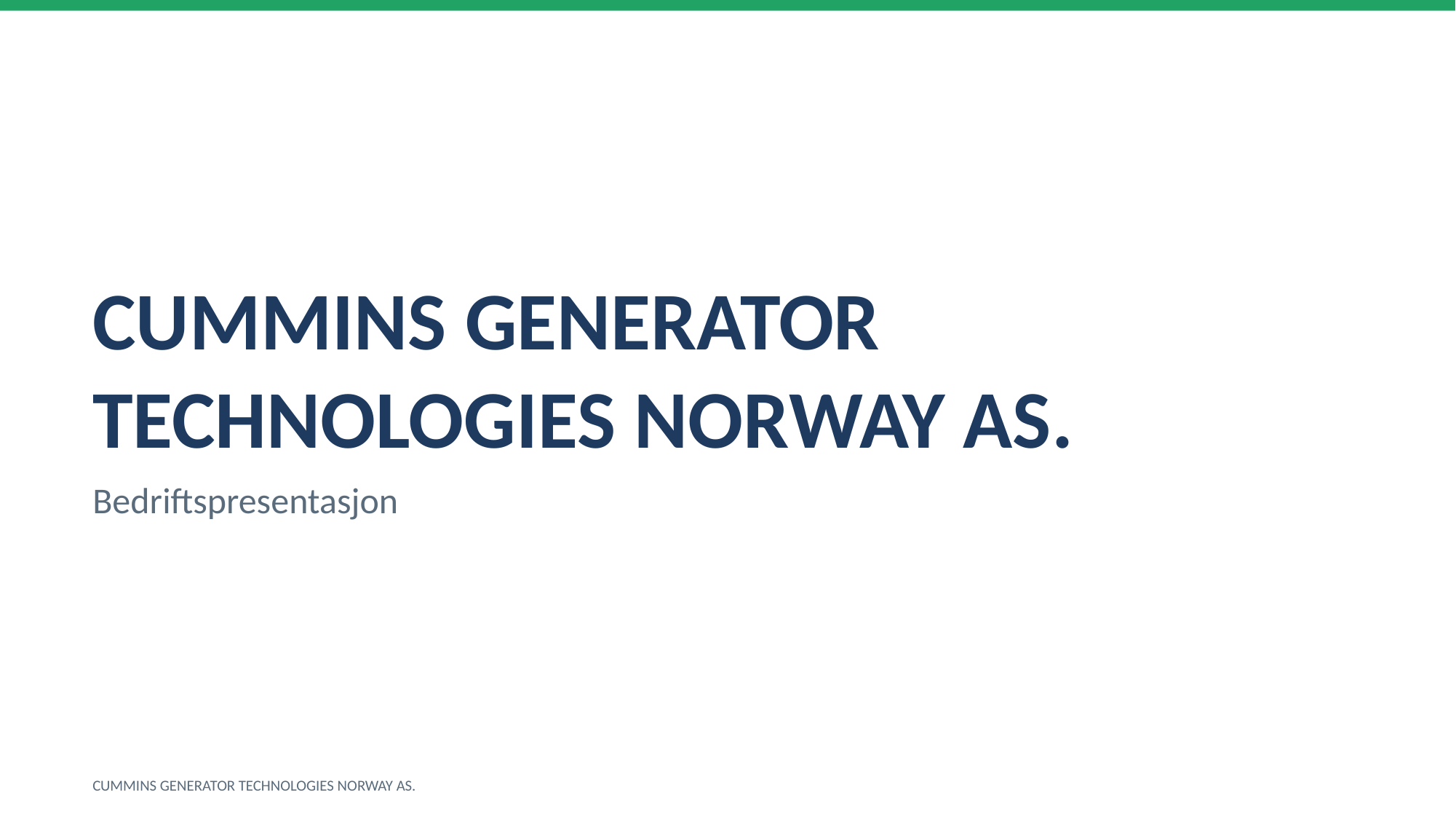

CUMMINS GENERATOR TECHNOLOGIES NORWAY AS.
Bedriftspresentasjon
CUMMINS GENERATOR TECHNOLOGIES NORWAY AS.